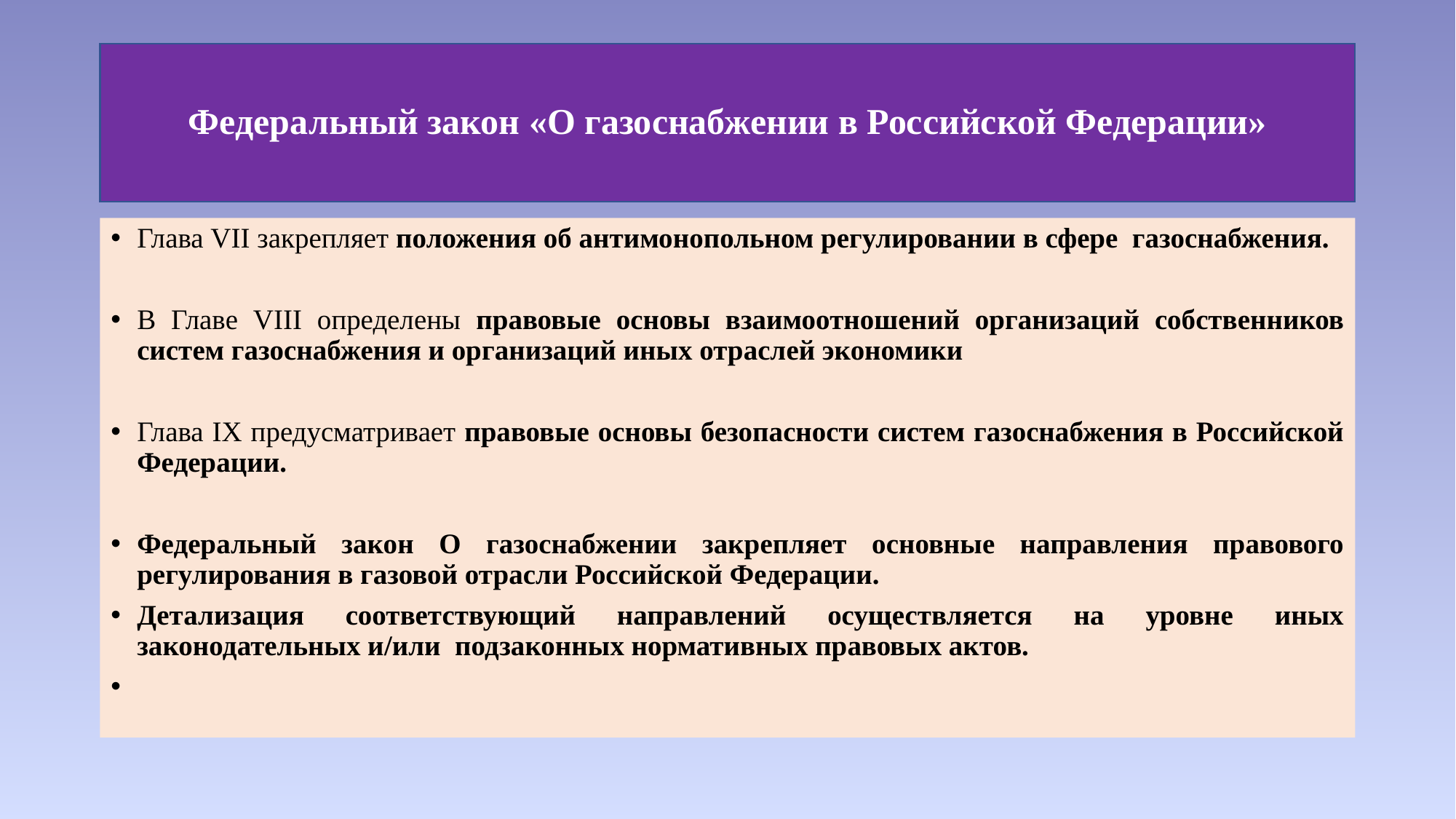

# Федеральный закон «О газоснабжении в Российской Федерации»
Глава VII закрепляет положения об антимонопольном регулировании в сфере  газоснабжения.

В Главе VIII определены правовые основы взаимоотношений организаций собственников систем газоснабжения и организаций иных отраслей экономики

Глава IX предусматривает правовые основы безопасности систем газоснабжения в Российской Федерации.

Федеральный закон О газоснабжении закрепляет основные направления правового регулирования в газовой отрасли Российской Федерации.
Детализация соответствующий направлений осуществляется на уровне иных законодательных и/или  подзаконных нормативных правовых актов.